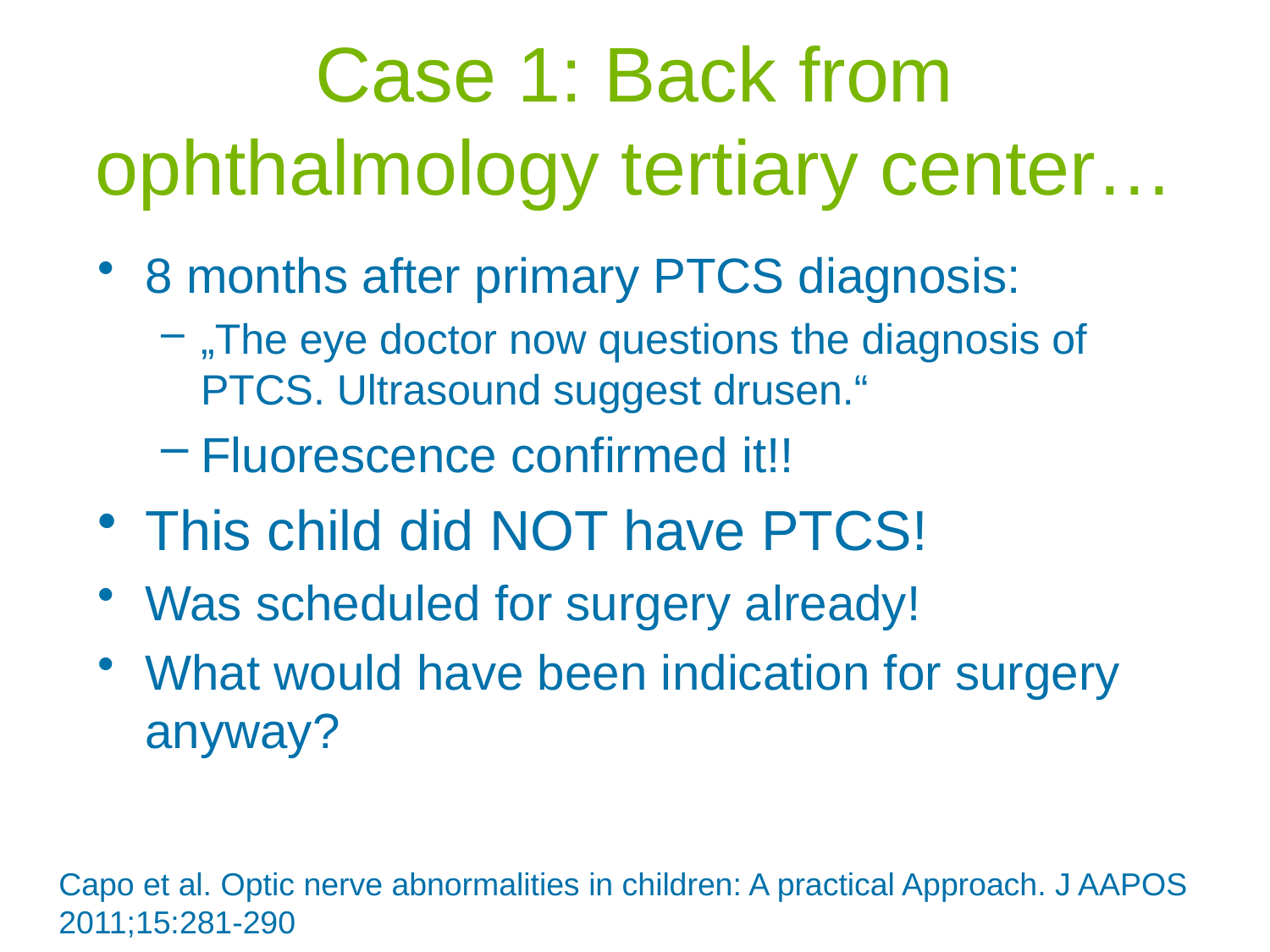

# Case 1: Back from ophthalmology tertiary center…
8 months after primary PTCS diagnosis:
„The eye doctor now questions the diagnosis of PTCS. Ultrasound suggest drusen.“
Fluorescence confirmed it!!
This child did NOT have PTCS!
Was scheduled for surgery already!
What would have been indication for surgery anyway?
Capo et al. Optic nerve abnormalities in children: A practical Approach. J AAPOS 2011;15:281-290